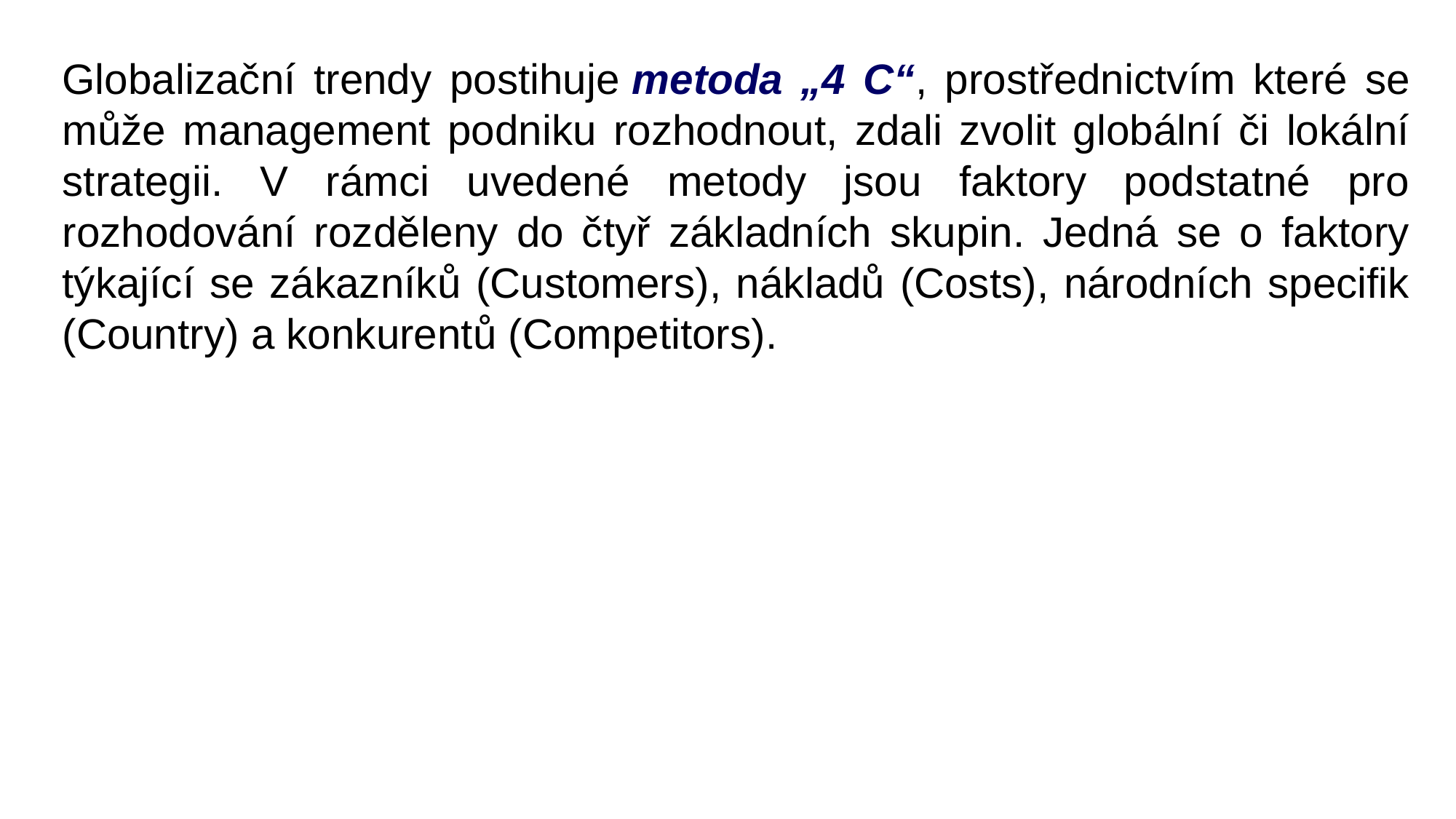

Globalizační trendy postihuje metoda „4 C“, prostřednictvím které se může management podniku rozhodnout, zdali zvolit globální či lokální strategii. V rámci uvedené metody jsou faktory podstatné pro rozhodování rozděleny do čtyř základních skupin. Jedná se o faktory týkající se zákazníků (Customers), nákladů (Costs), národních specifik (Country) a konkurentů (Competitors).